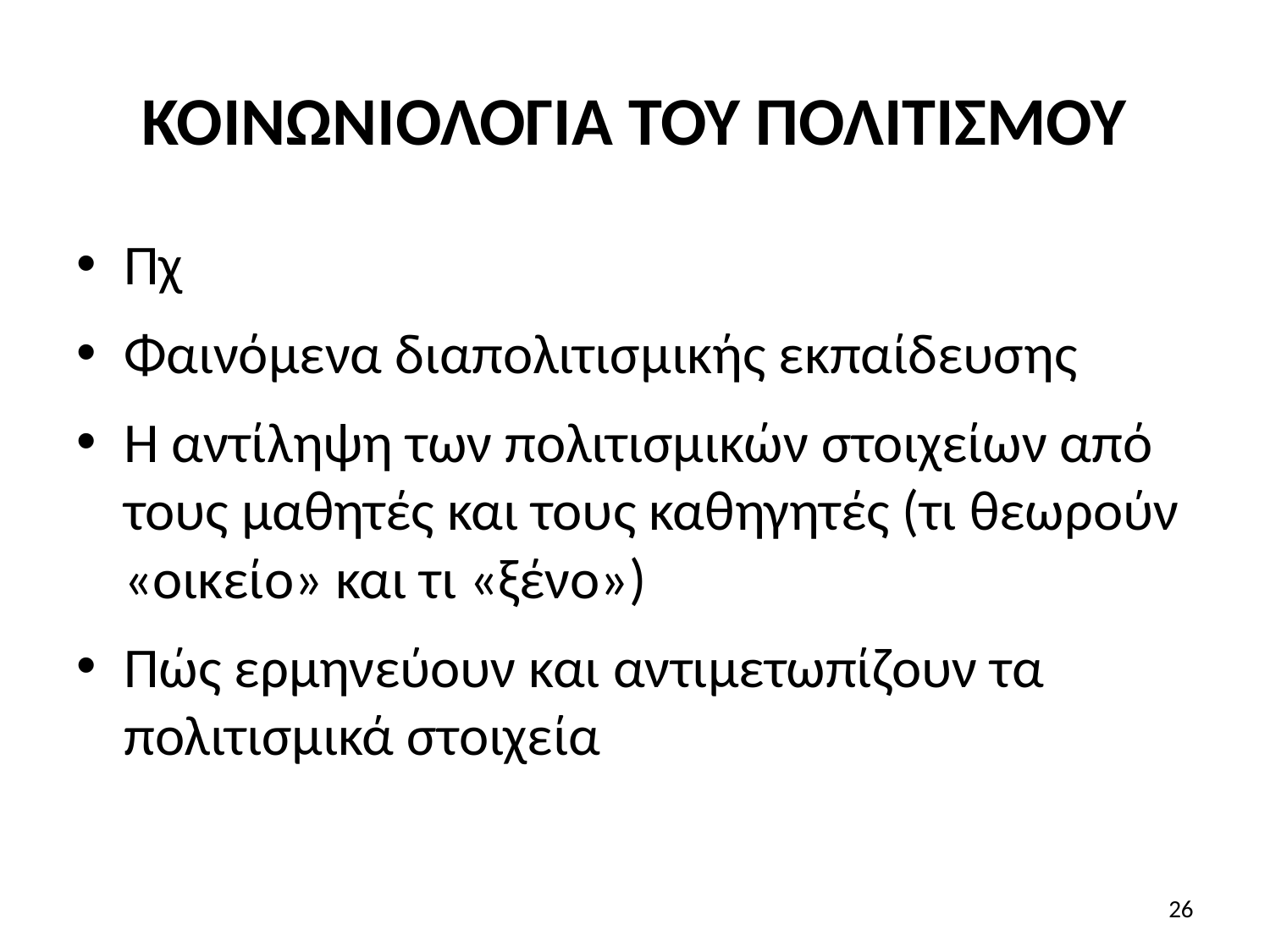

# ΚΟΙΝΩΝΙΟΛΟΓΙΑ ΤΟΥ ΠΟΛΙΤΙΣΜΟΥ
Πχ
Φαινόμενα διαπολιτισμικής εκπαίδευσης
Η αντίληψη των πολιτισμικών στοιχείων από τους μαθητές και τους καθηγητές (τι θεωρούν «οικείο» και τι «ξένο»)
Πώς ερμηνεύουν και αντιμετωπίζουν τα πολιτισμικά στοιχεία
26